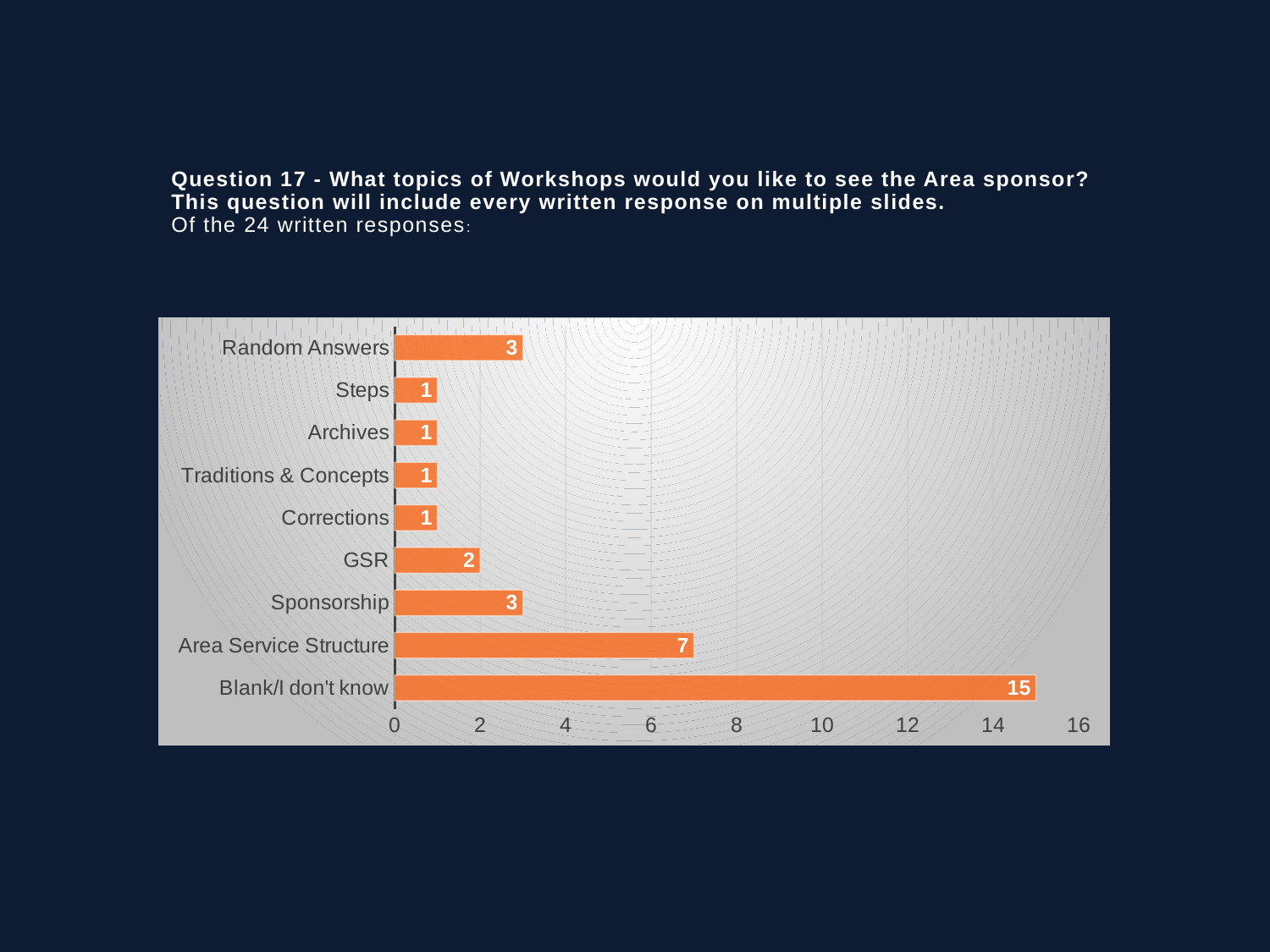

# Question 17 - What topics of Workshops would you like to see the Area sponsor? This question will include every written response on multiple slides. Of the 24 written responses:

### Chart

| Category | Column1 |
|---|---|
| Blank/I don't know | 15.0 |
| Area Service Structure | 7.0 |
| Sponsorship | 3.0 |
| GSR | 2.0 |
| Corrections | 1.0 |
| Traditions & Concepts | 1.0 |
| Archives | 1.0 |
| Steps | 1.0 |
| Random Answers | 3.0 |